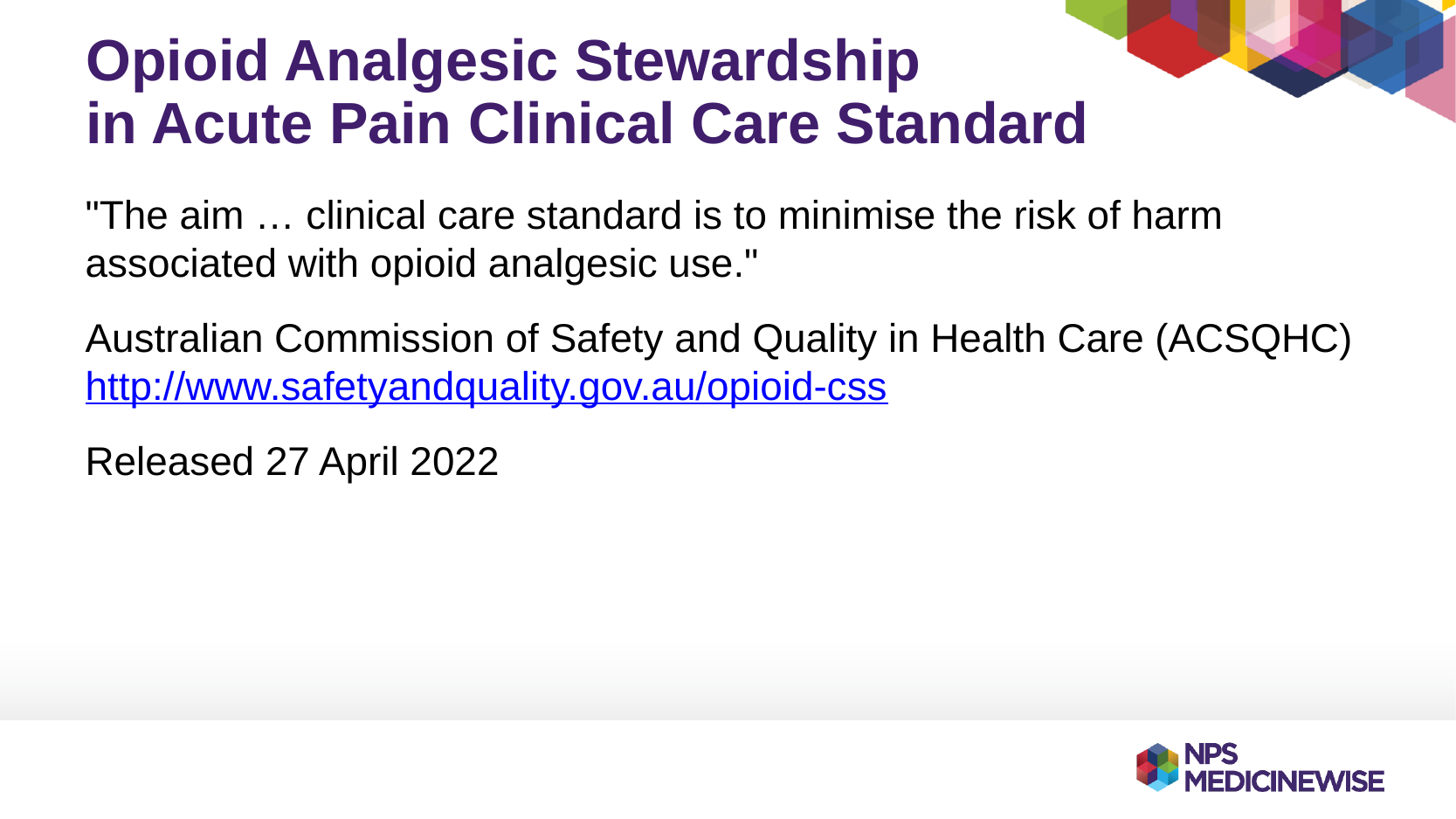

# Opioid Analgesic Stewardship in Acute Pain Clinical Care Standard
"The aim … clinical care standard is to minimise the risk of harm associated with opioid analgesic use."
Australian Commission of Safety and Quality in Health Care (ACSQHC) http://www.safetyandquality.gov.au/opioid-css
Released 27 April 2022